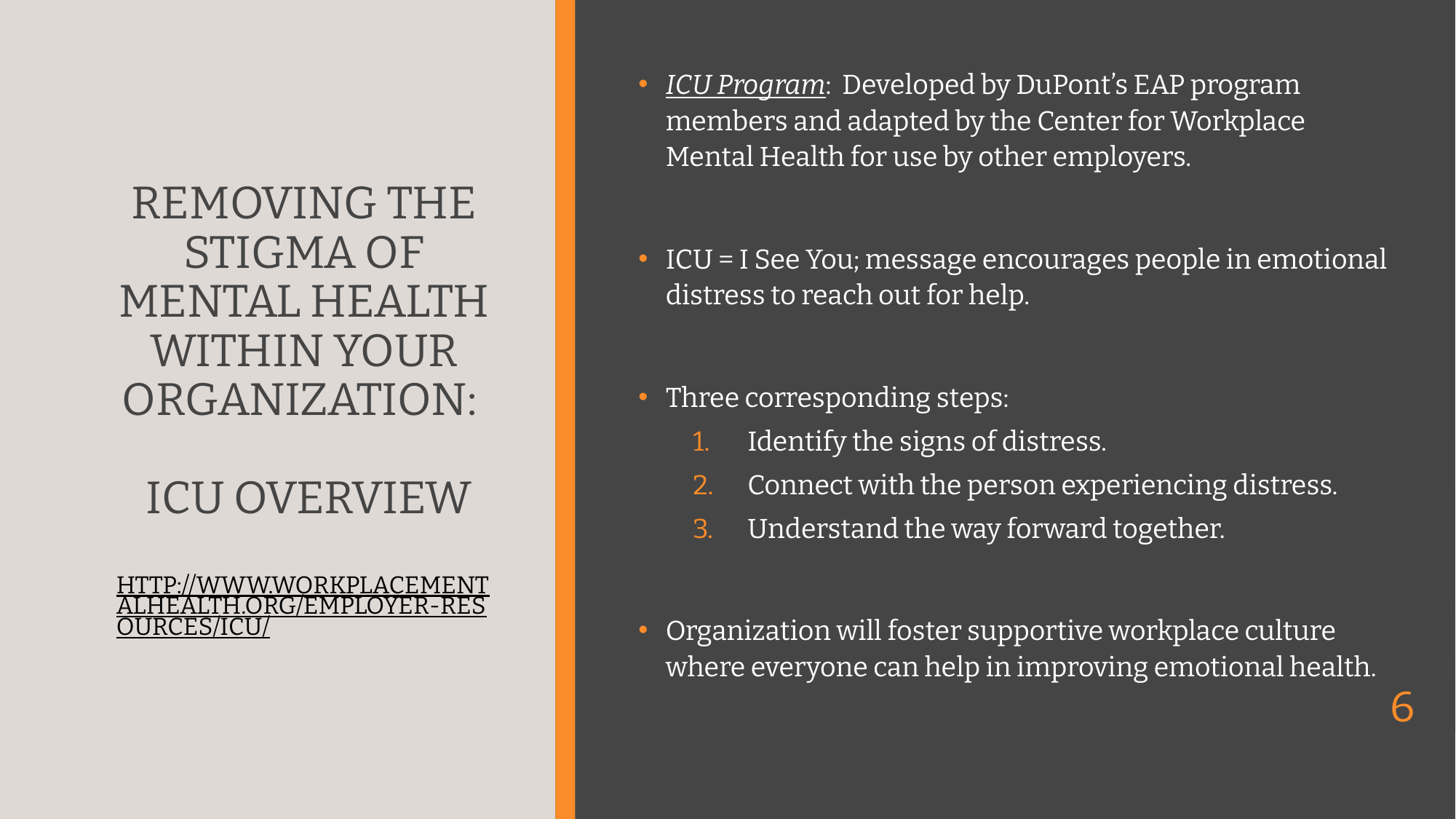

ICU Program:  Developed by DuPont’s EAP program members and adapted by the Center for Workplace Mental Health for use by other employers.

ICU = I See You; message encourages people in emotional distress to reach out for help.

Three corresponding steps:
Identify the signs of distress.
Connect with the person experiencing distress.
Understand the way forward together.

Organization will foster supportive workplace culture where everyone can help in improving emotional health.

# Removing the stigma of mental health within your organization: ICU overview http://www.workplacementalhealth.org/Employer-Resources/ICU/
6